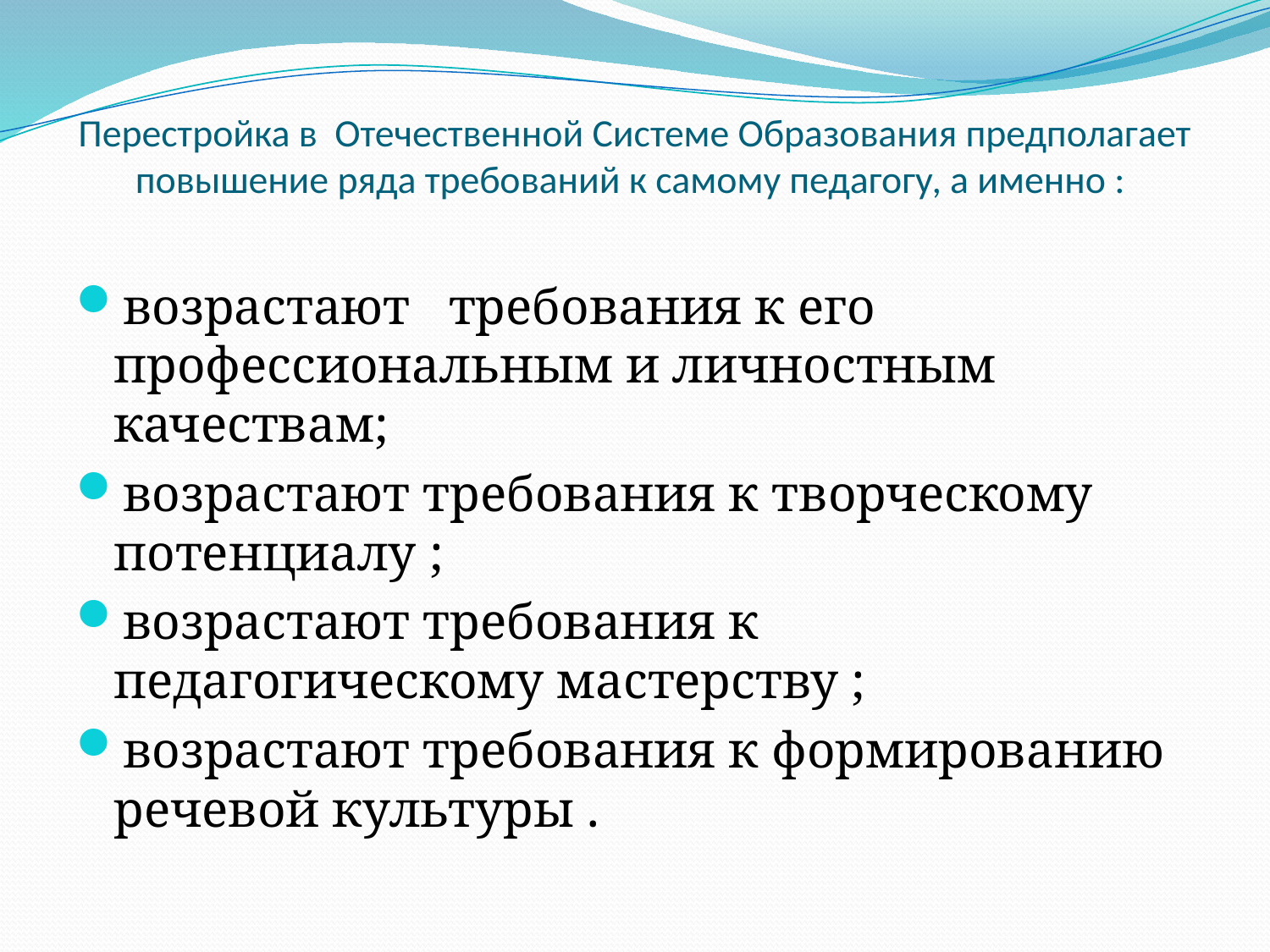

# Перестройка в  Отечественной Системе Образования предполагает повышение ряда требований к самому педагогу, а именно :
возрастают   требования к его профессиональным и личностным качествам;
возрастают требования к творческому потенциалу ;
возрастают требования к  педагогическому мастерству ;
возрастают требования к формированию речевой культуры .